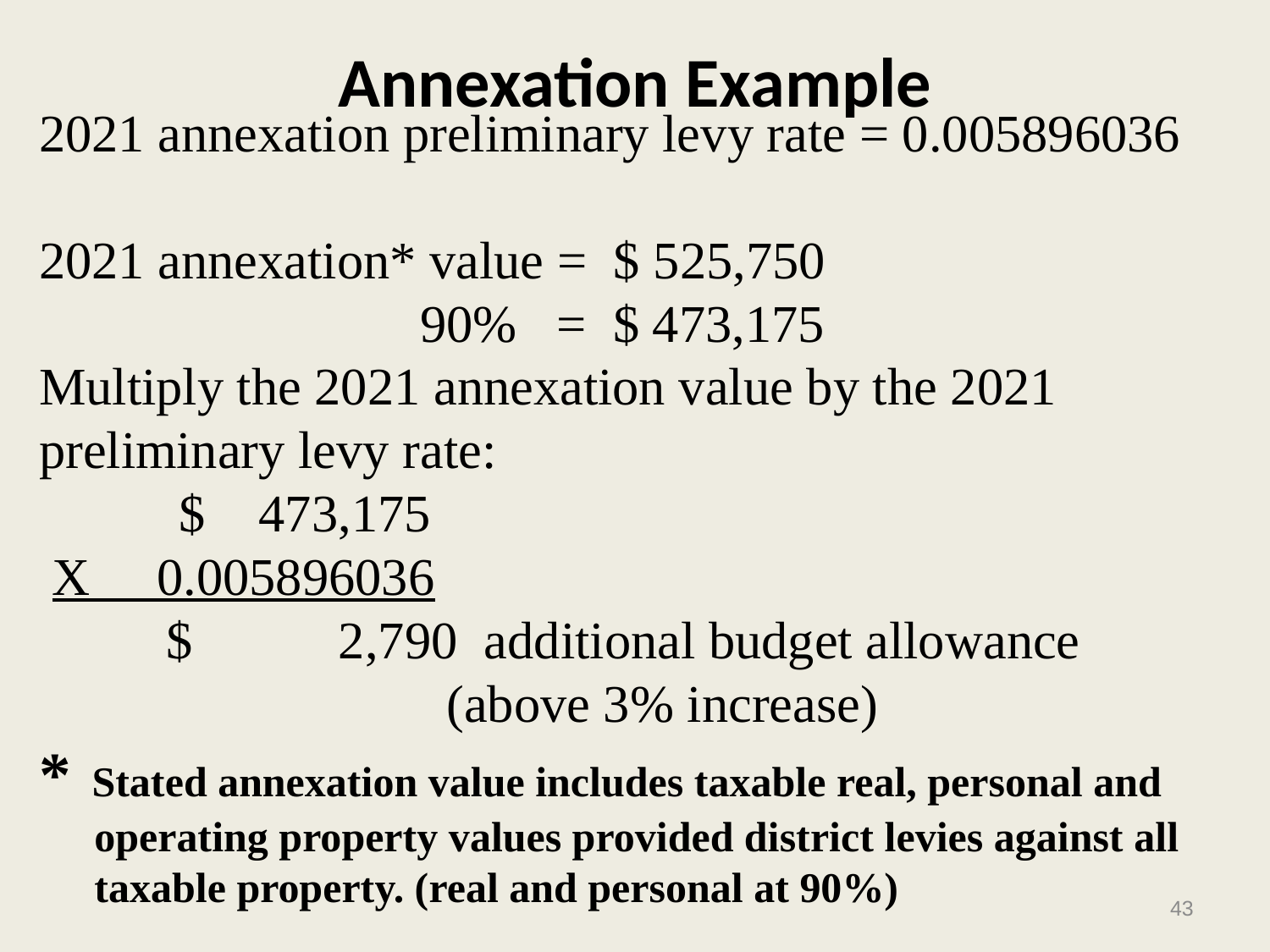

# Annexation Example
2021 annexation preliminary levy rate = 0.005896036

2021 annexation* value =  $ 525,750
				90%   =  $ 473,175
Multiply the 2021 annexation value by the 2021
preliminary levy rate:
		 $    473,175
 X     0.005896036
  	 	$           2,790  additional budget allowance
				  (above 3% increase)
*  Stated annexation value includes taxable real, personal and     	operating property values provided district levies against all 	taxable property. (real and personal at 90%)
43